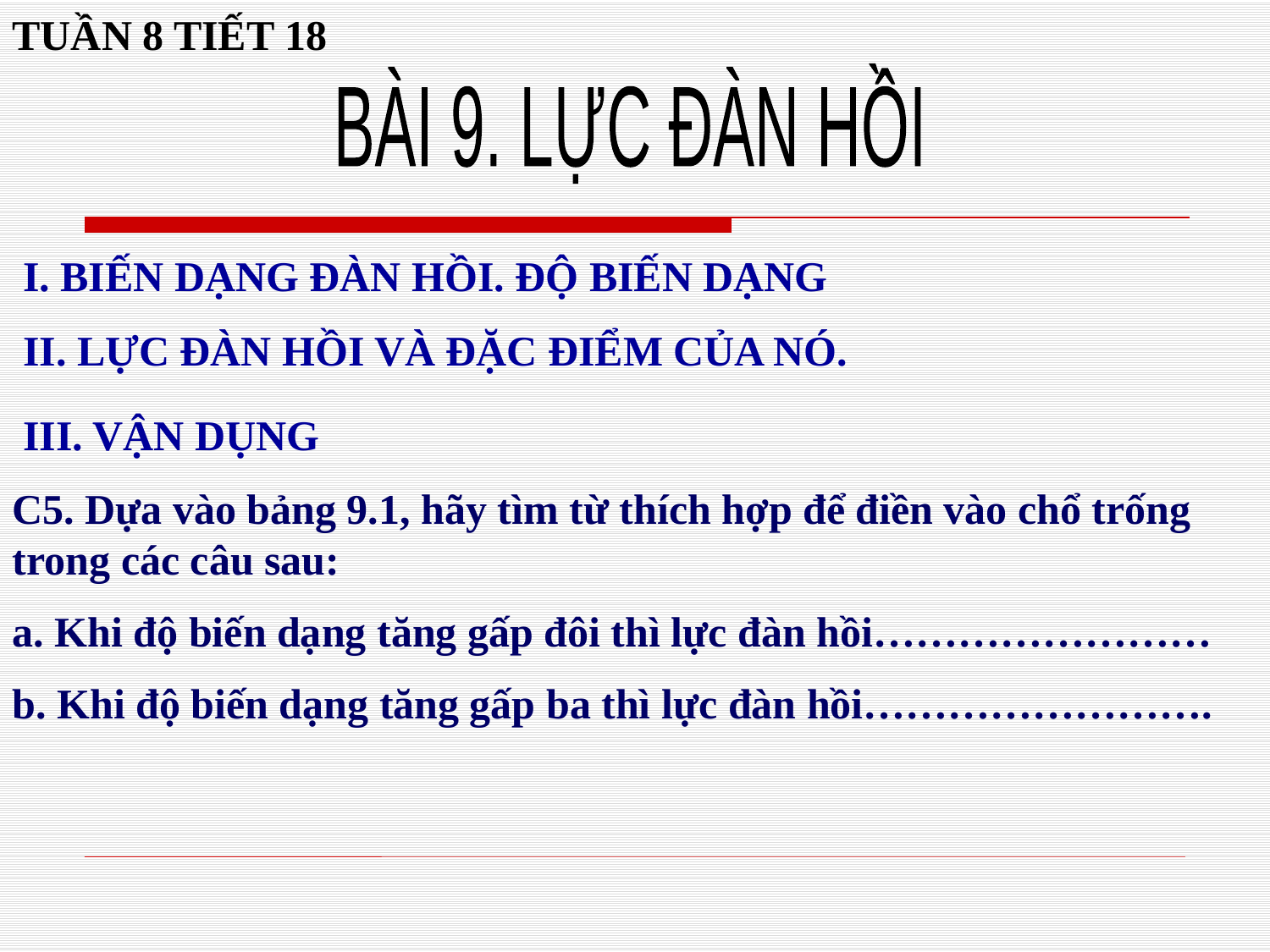

TUẦN 8 TIẾT 18
BÀI 9. LỰC ĐÀN HỒI
I. BIẾN DẠNG ĐÀN HỒI. ĐỘ BIẾN DẠNG
II. LỰC ĐÀN HỒI VÀ ĐẶC ĐIỂM CỦA NÓ.
III. VẬN DỤNG
C5. Dựa vào bảng 9.1, hãy tìm từ thích hợp để điền vào chổ trống trong các câu sau:
a. Khi độ biến dạng tăng gấp đôi thì lực đàn hồi……………………
b. Khi độ biến dạng tăng gấp ba thì lực đàn hồi…………………….